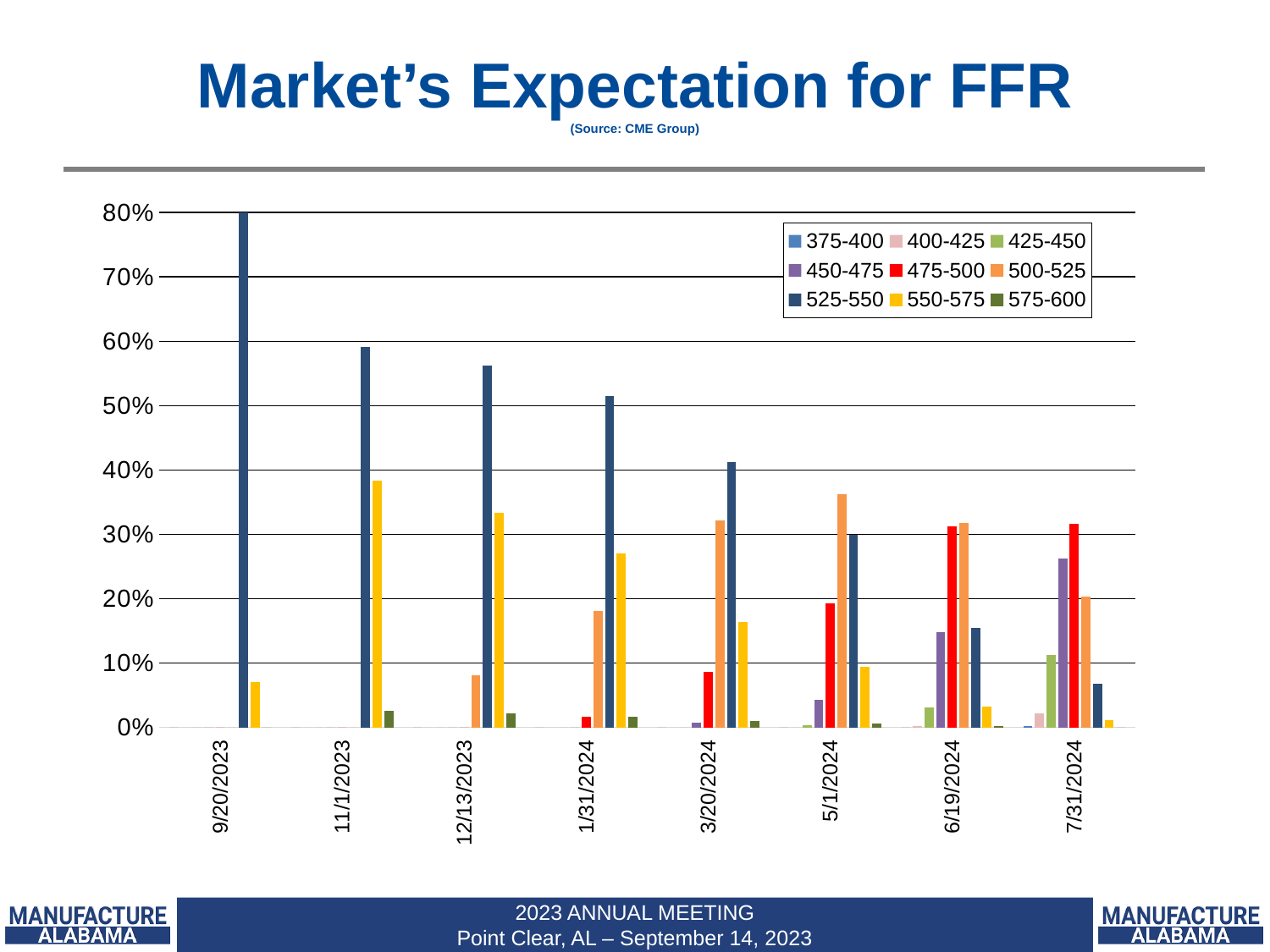

# Market’s Expectation for FFR (Source: CME Group)

### Chart

| Category | 375-400 | 400-425 | 425-450 | 450-475 | 475-500 | 500-525 | 525-550 | 550-575 | 575-600 |
|---|---|---|---|---|---|---|---|---|---|
| 45189 | 0.0 | 0.0 | 0.0 | 0.0 | 0.0 | 0.0 | 0.93 | 0.07 | 0.0 |
| 45231 | 0.0 | 0.0 | 0.0 | 0.0 | 0.0 | 0.0 | 0.591 | 0.383 | 0.026 |
| 45273 | 0.0 | 0.0 | 0.0 | 0.0 | 0.0 | 0.081 | 0.562 | 0.334 | 0.022 |
| 45322 | 0.0 | 0.0 | 0.0 | 0.0 | 0.017 | 0.181 | 0.515 | 0.27 | 0.017 |
| 45371 | 0.0 | 0.0 | 0.0 | 0.007 | 0.086 | 0.321 | 0.412 | 0.164 | 0.01 |
| 45413 | 0.0 | 0.0 | 0.003 | 0.043 | 0.193 | 0.363 | 0.299 | 0.094 | 0.006 |
| 45462 | 0.0 | 0.002 | 0.031 | 0.148 | 0.312 | 0.318 | 0.155 | 0.032 | 0.002 |
| 45504 | 0.002 | 0.022 | 0.113 | 0.263 | 0.316 | 0.203 | 0.068 | 0.011 | 0.0 |